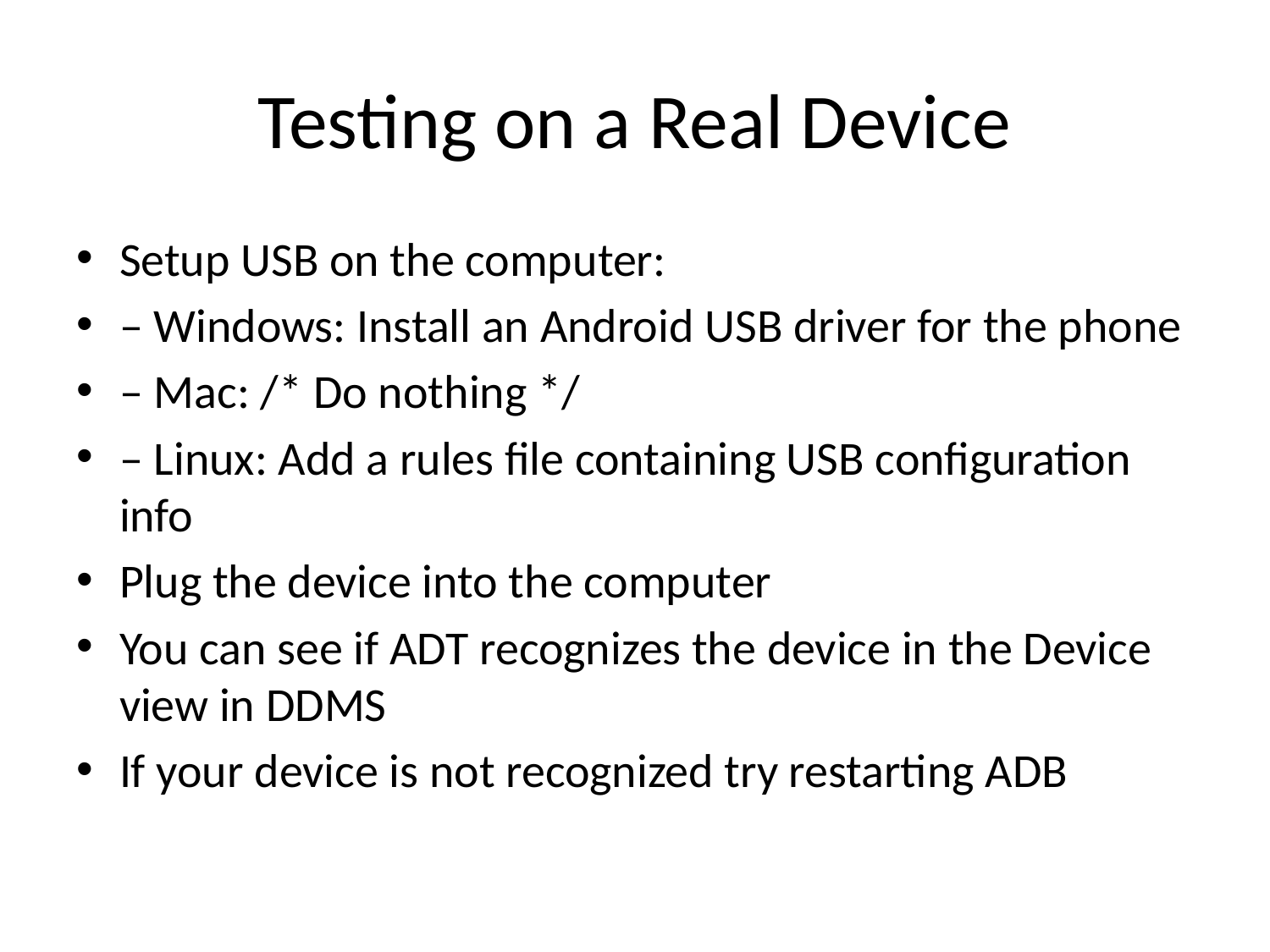

# Testing on a Real Device
Setup USB on the computer:
– Windows: Install an Android USB driver for the phone
– Mac: /* Do nothing */
– Linux: Add a rules file containing USB configuration info
Plug the device into the computer
You can see if ADT recognizes the device in the Device view in DDMS
If your device is not recognized try restarting ADB